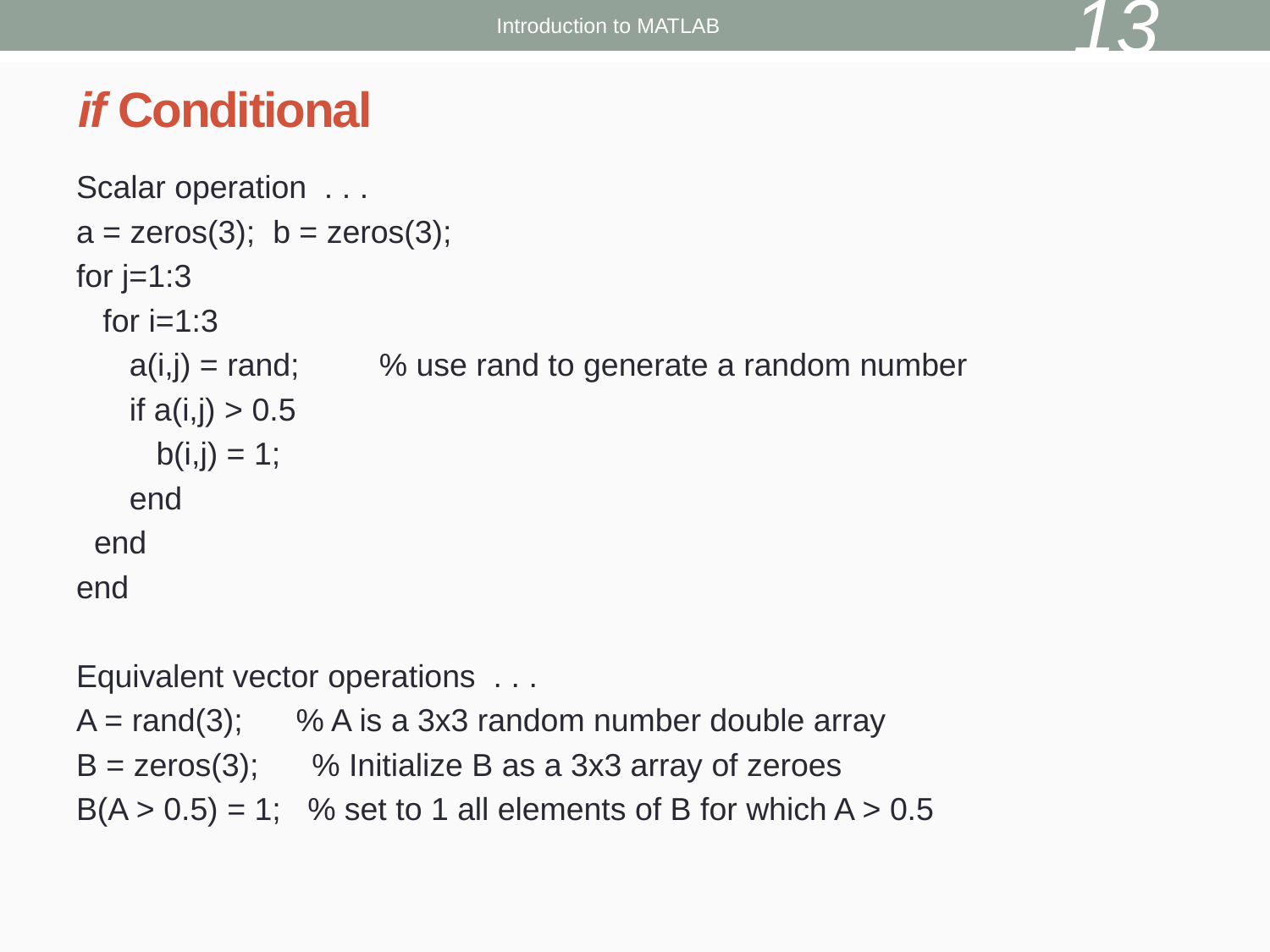

13
Introduction to MATLAB
# if Conditional
Scalar operation  . . .
a = zeros(3);  b = zeros(3);
for j=1:3
   for i=1:3
      a(i,j) = rand;         % use rand to generate a random number
      if a(i,j) > 0.5
         b(i,j) = 1;
      end
  end
end

Equivalent vector operations  . . .
A = rand(3);      % A is a 3x3 random number double array
B = zeros(3);      % Initialize B as a 3x3 array of zeroes
B(A > 0.5) = 1;   % set to 1 all elements of B for which A > 0.5